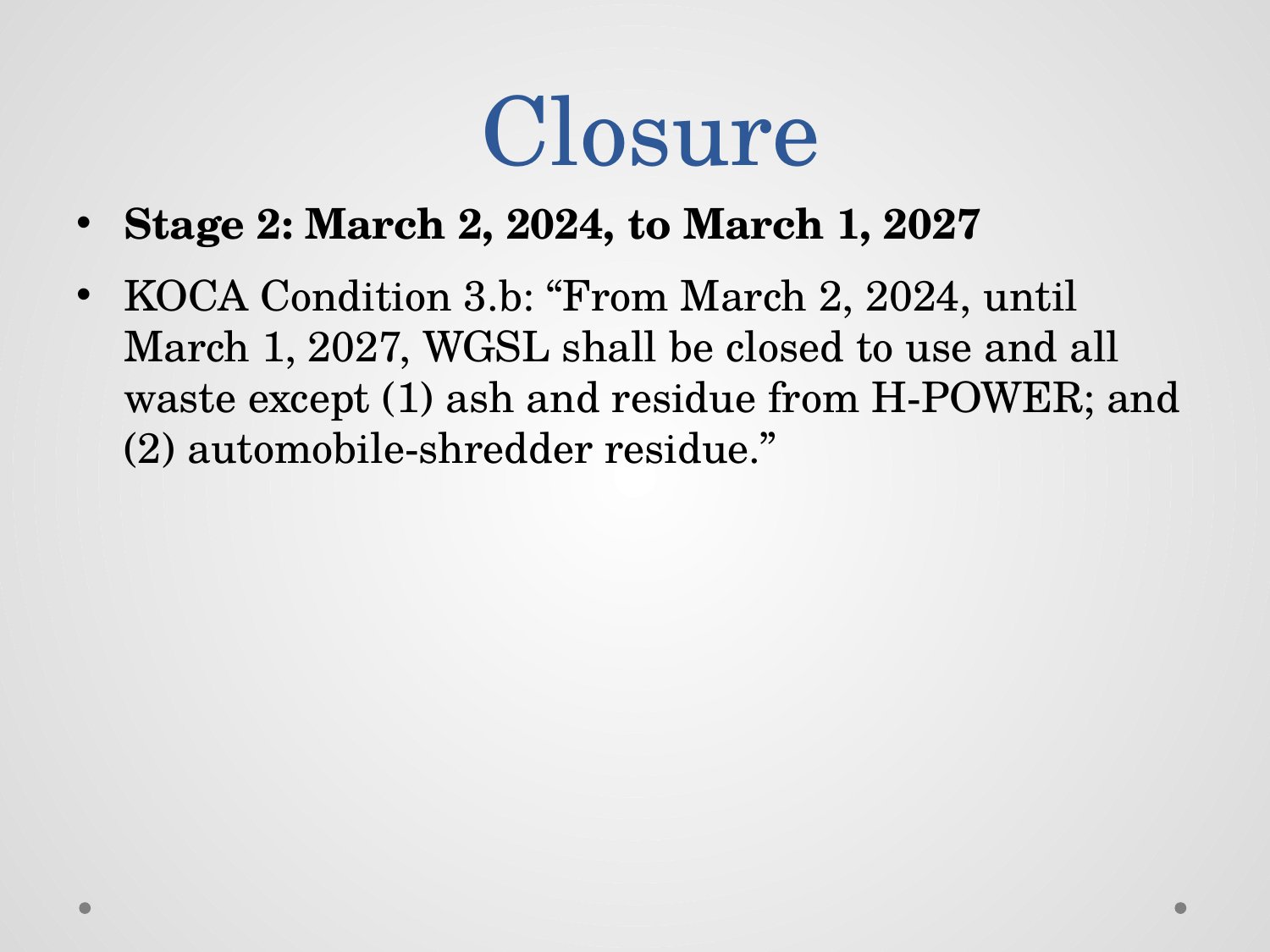

# Closure
Stage 2: March 2, 2024, to March 1, 2027
KOCA Condition 3.b: “From March 2, 2024, until March 1, 2027, WGSL shall be closed to use and all waste except (1) ash and residue from H-POWER; and (2) automobile-shredder residue.”